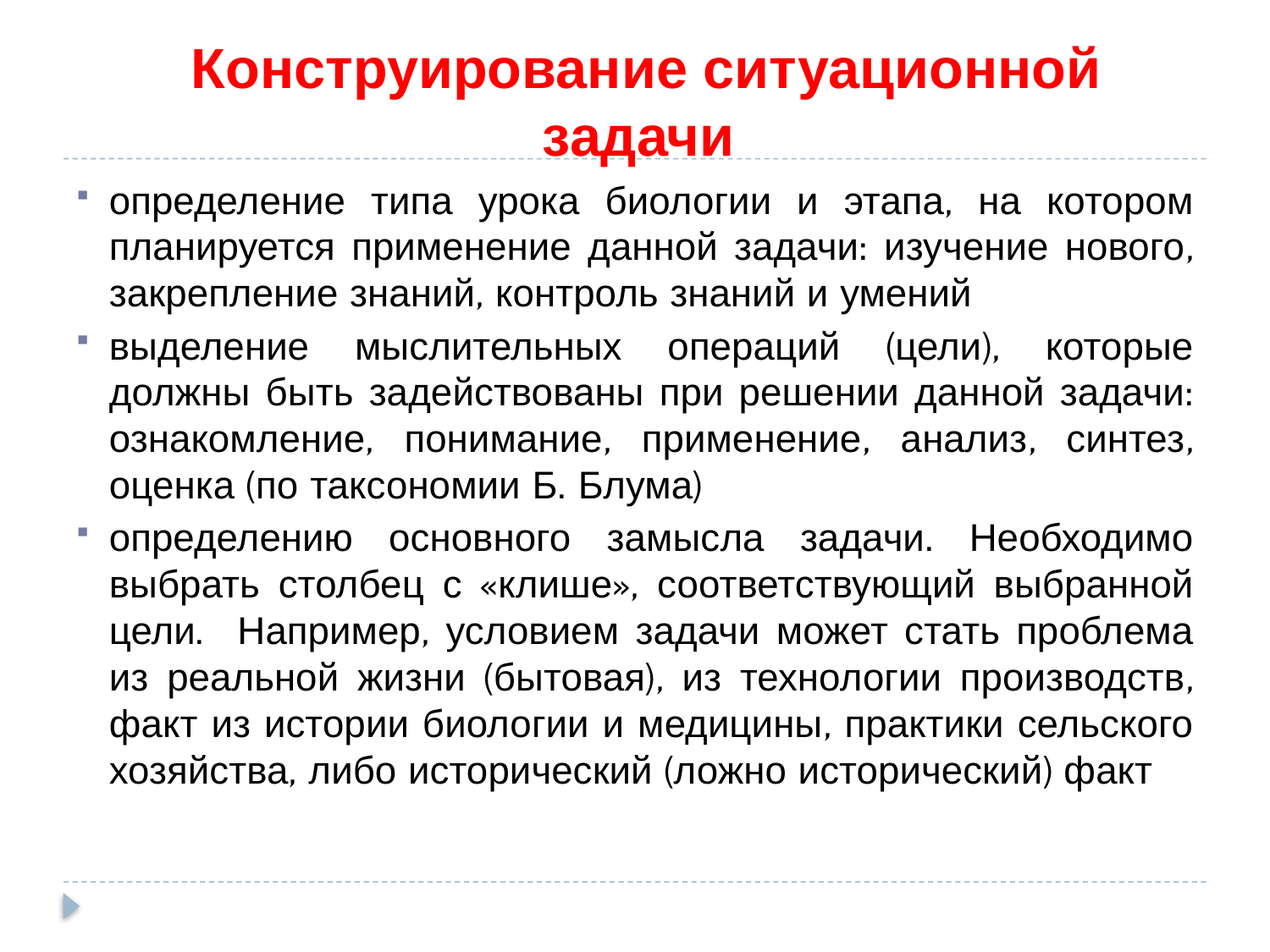

# Конструирование ситуационной задачи
определение типа урока биологии и этапа, на котором планируется применение данной задачи: изучение нового, закрепление знаний, контроль знаний и умений
выделение мыслительных операций (цели), которые должны быть задействованы при решении данной задачи: ознакомление, понимание, применение, анализ, синтез, оценка (по таксономии Б. Блума)
определению основного замысла задачи. Необходимо выбрать столбец с «клише», соответствующий выбранной цели.  Например, условием задачи может стать проблема из реальной жизни (бытовая), из технологии производств, факт из истории биологии и медицины, практики сельского хозяйства, либо исторический (ложно исторический) факт